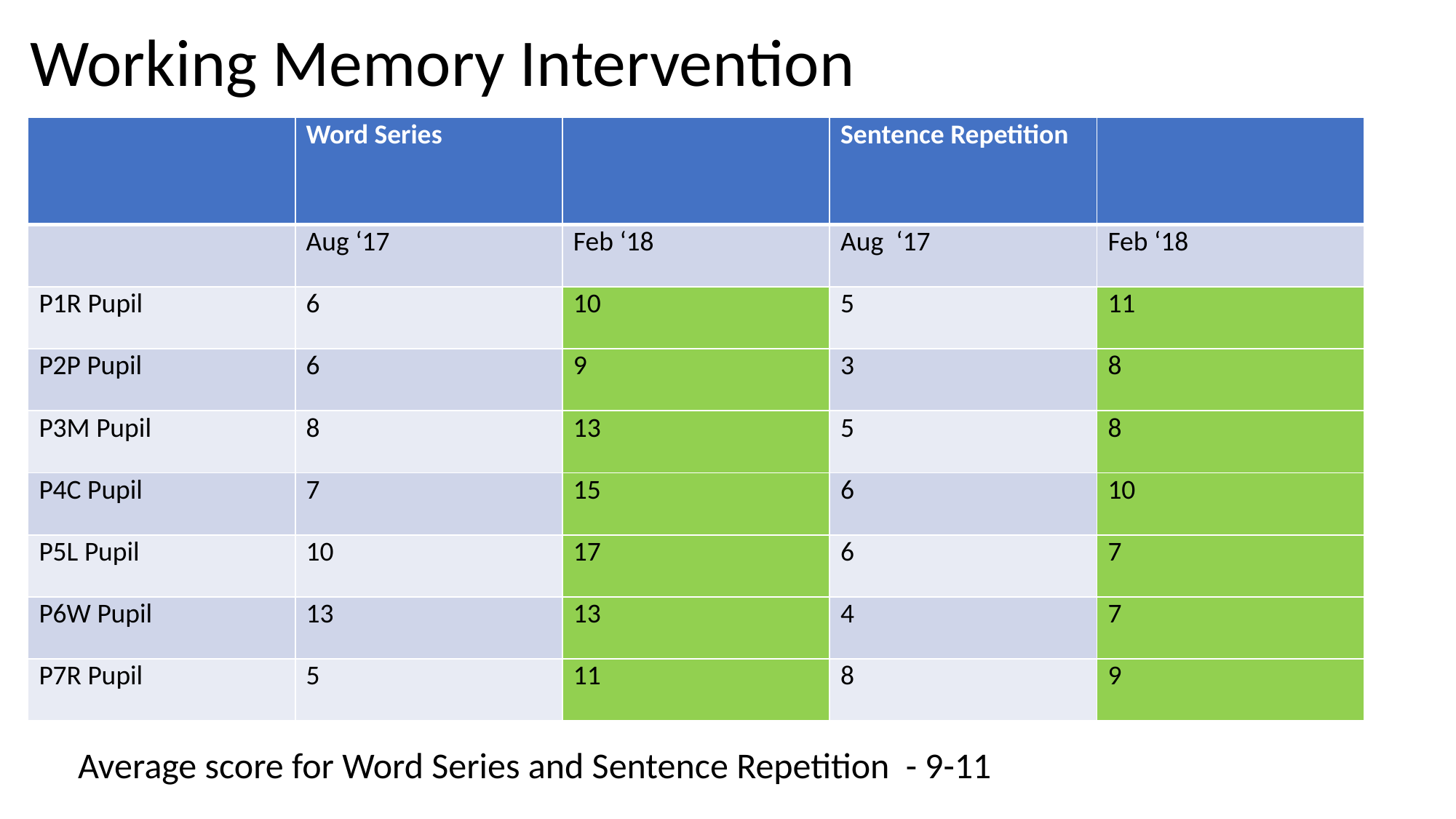

# Working Memory Intervention
|  | Word Series |  | Sentence Repetition |  |
| --- | --- | --- | --- | --- |
|  | Aug ‘17 | Feb ‘18 | Aug ‘17 | Feb ‘18 |
| P1R Pupil | 6 | 10 | 5 | 11 |
| P2P Pupil | 6 | 9 | 3 | 8 |
| P3M Pupil | 8 | 13 | 5 | 8 |
| P4C Pupil | 7 | 15 | 6 | 10 |
| P5L Pupil | 10 | 17 | 6 | 7 |
| P6W Pupil | 13 | 13 | 4 | 7 |
| P7R Pupil | 5 | 11 | 8 | 9 |
Average score for Word Series and Sentence Repetition  - 9-11